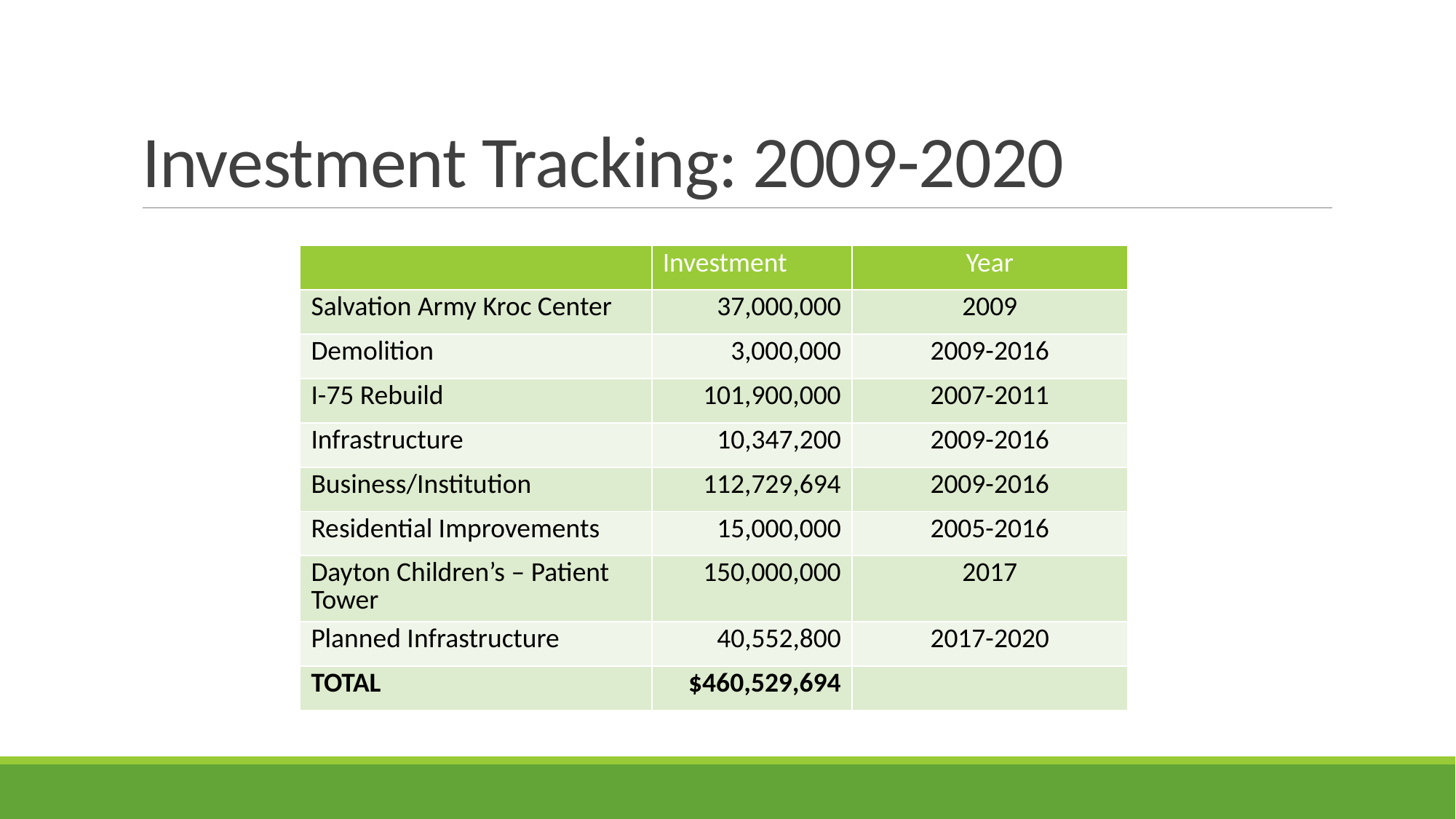

# Investment Tracking: 2009-2020
|  | Investment | Year |
| --- | --- | --- |
| Salvation Army Kroc Center | 37,000,000 | 2009 |
| Demolition | 3,000,000 | 2009-2016 |
| I-75 Rebuild | 101,900,000 | 2007-2011 |
| Infrastructure | 10,347,200 | 2009-2016 |
| Business/Institution | 112,729,694 | 2009-2016 |
| Residential Improvements | 15,000,000 | 2005-2016 |
| Dayton Children’s – Patient Tower | 150,000,000 | 2017 |
| Planned Infrastructure | 40,552,800 | 2017-2020 |
| TOTAL | $460,529,694 |  |